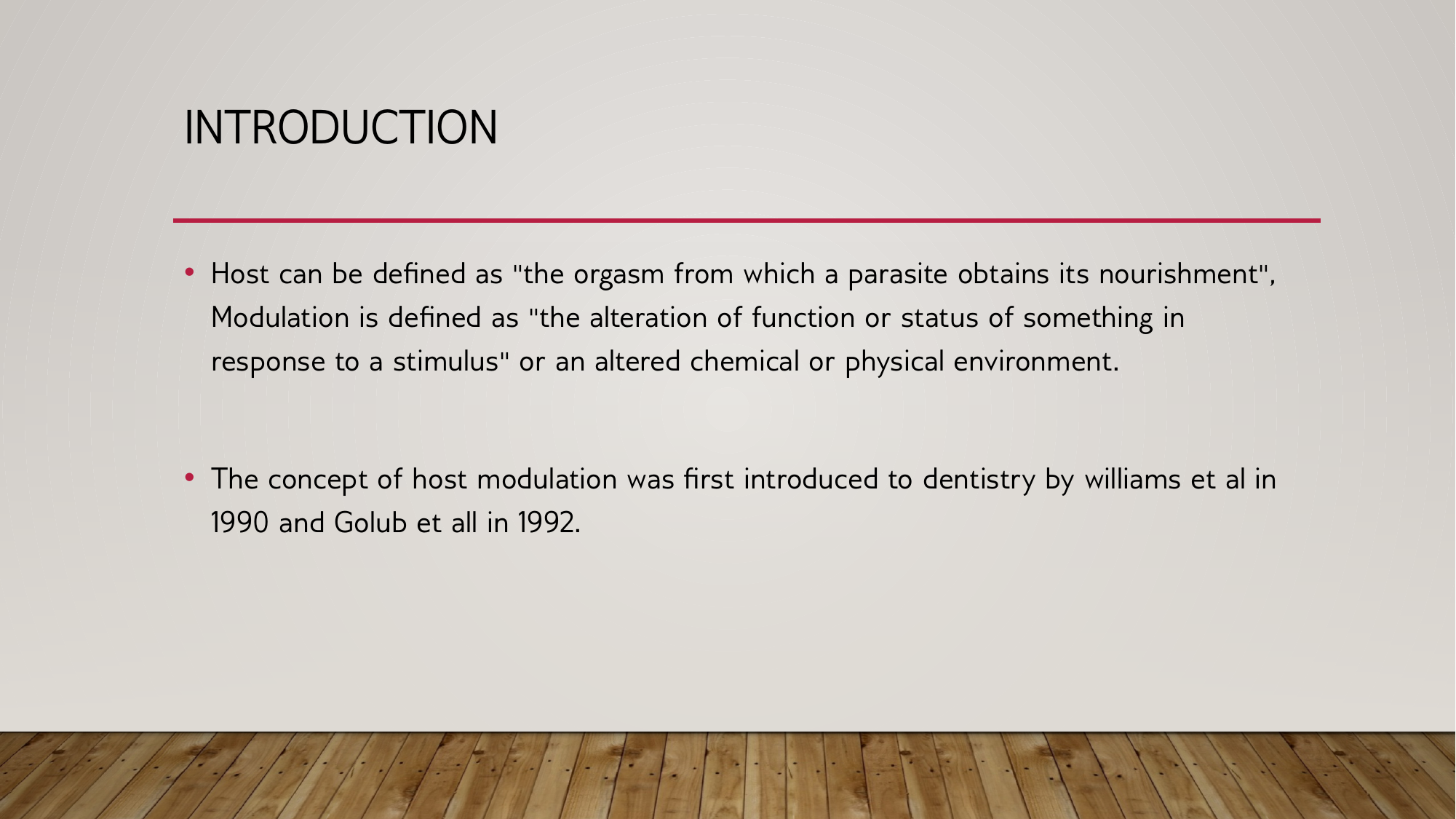

# Introduction
Host can be defined as "the orgasm from which a parasite obtains its nourishment", Modulation is defined as "the alteration of function or status of something in response to a stimulus" or an altered chemical or physical environment.

The concept of host modulation was first introduced to dentistry by williams et al in 1990 and Golub et all in 1992.